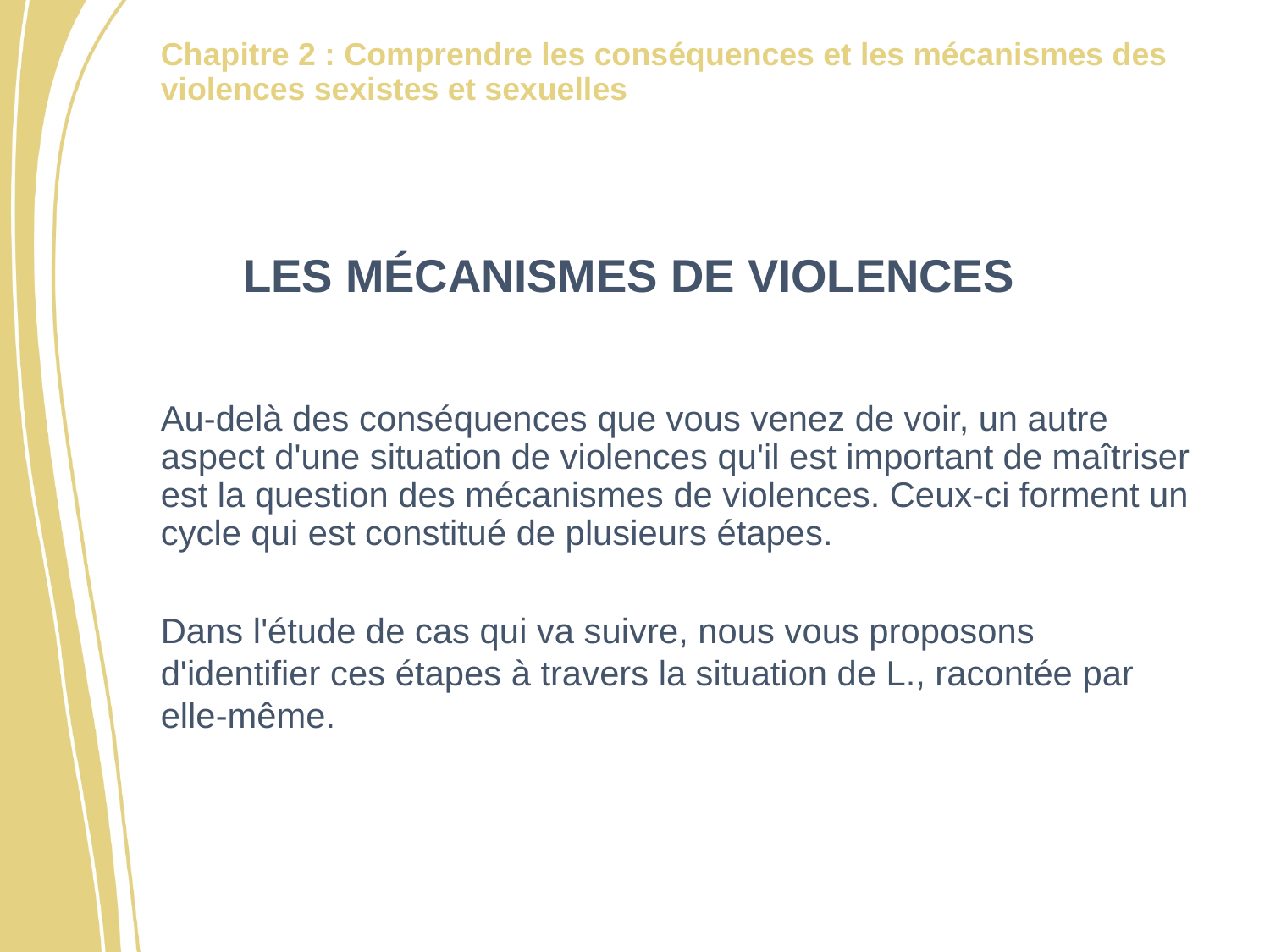

# Les Mécanismes De Violences
Au-delà des conséquences que vous venez de voir, un autre aspect d'une situation de violences qu'il est important de maîtriser est la question des mécanismes de violences. Ceux-ci forment un cycle qui est constitué de plusieurs étapes.
Dans l'étude de cas qui va suivre, nous vous proposons d'identifier ces étapes à travers la situation de L., racontée par elle-même.